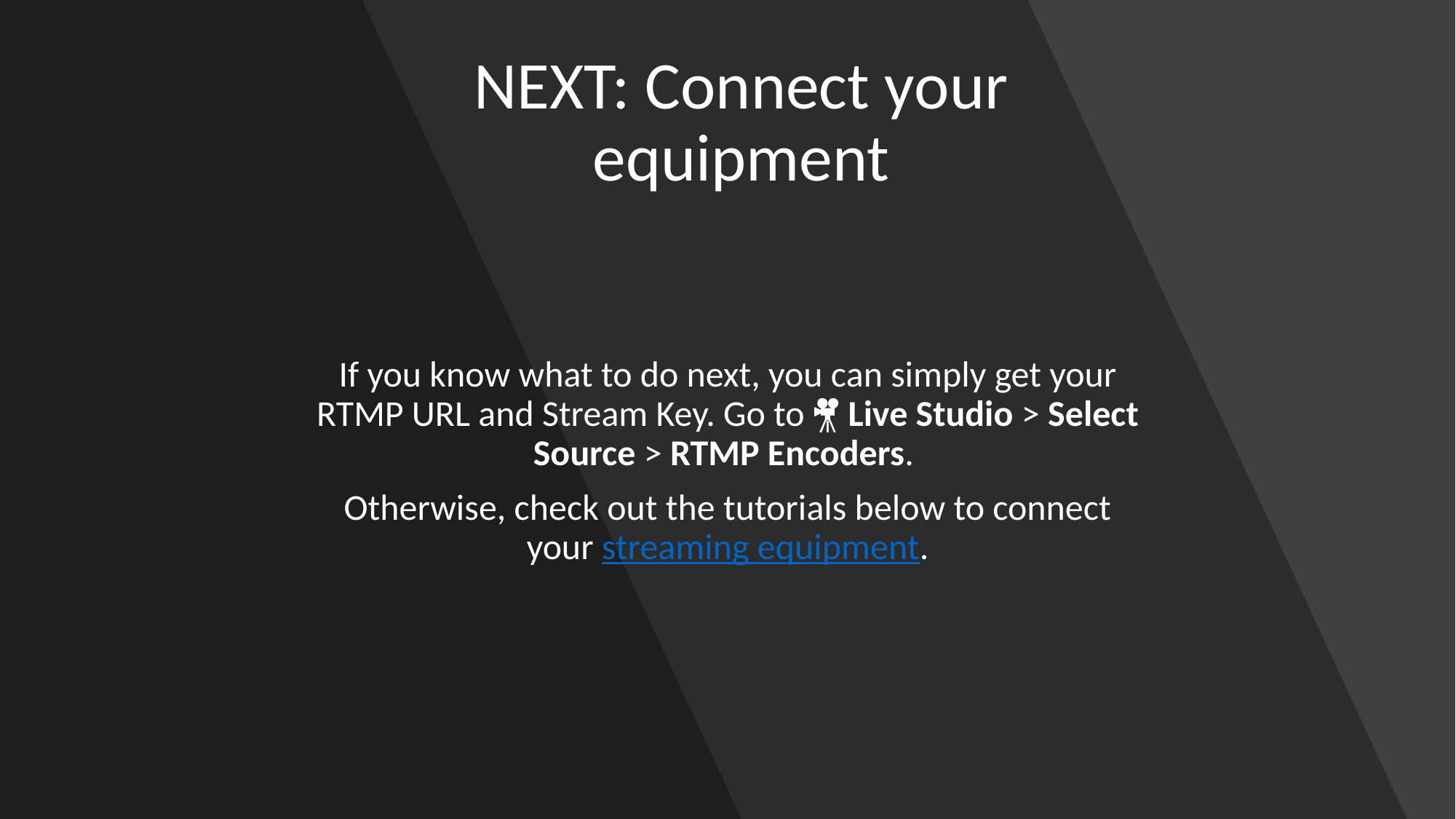

# NEXT: Connect your equipment
If you know what to do next, you can simply get your RTMP URL and Stream Key. Go to 🎥 Live Studio > Select Source > RTMP Encoders.
Otherwise, check out the tutorials below to connect your streaming equipment.